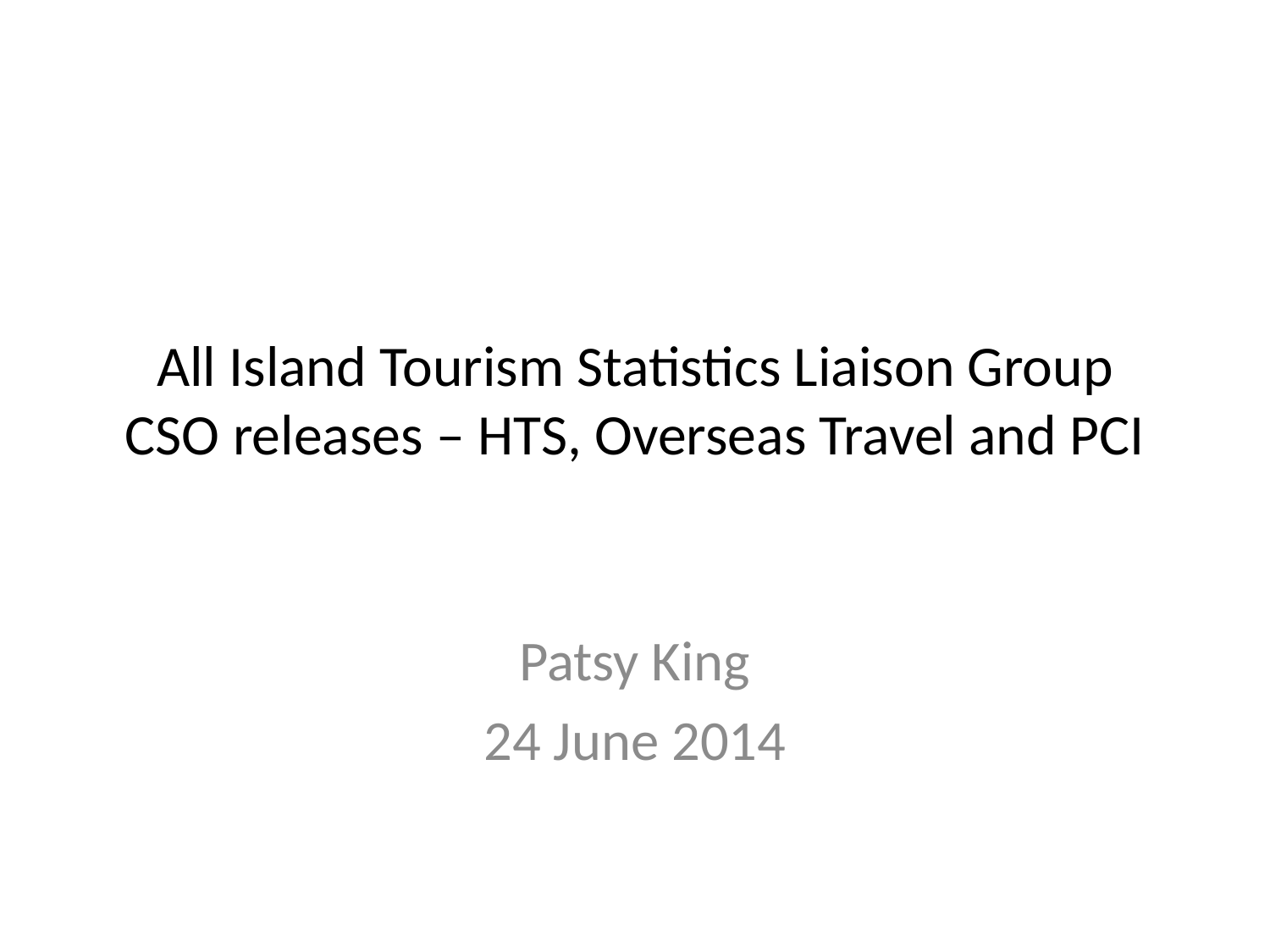

# All Island Tourism Statistics Liaison Group CSO releases – HTS, Overseas Travel and PCI

Patsy King
24 June 2014